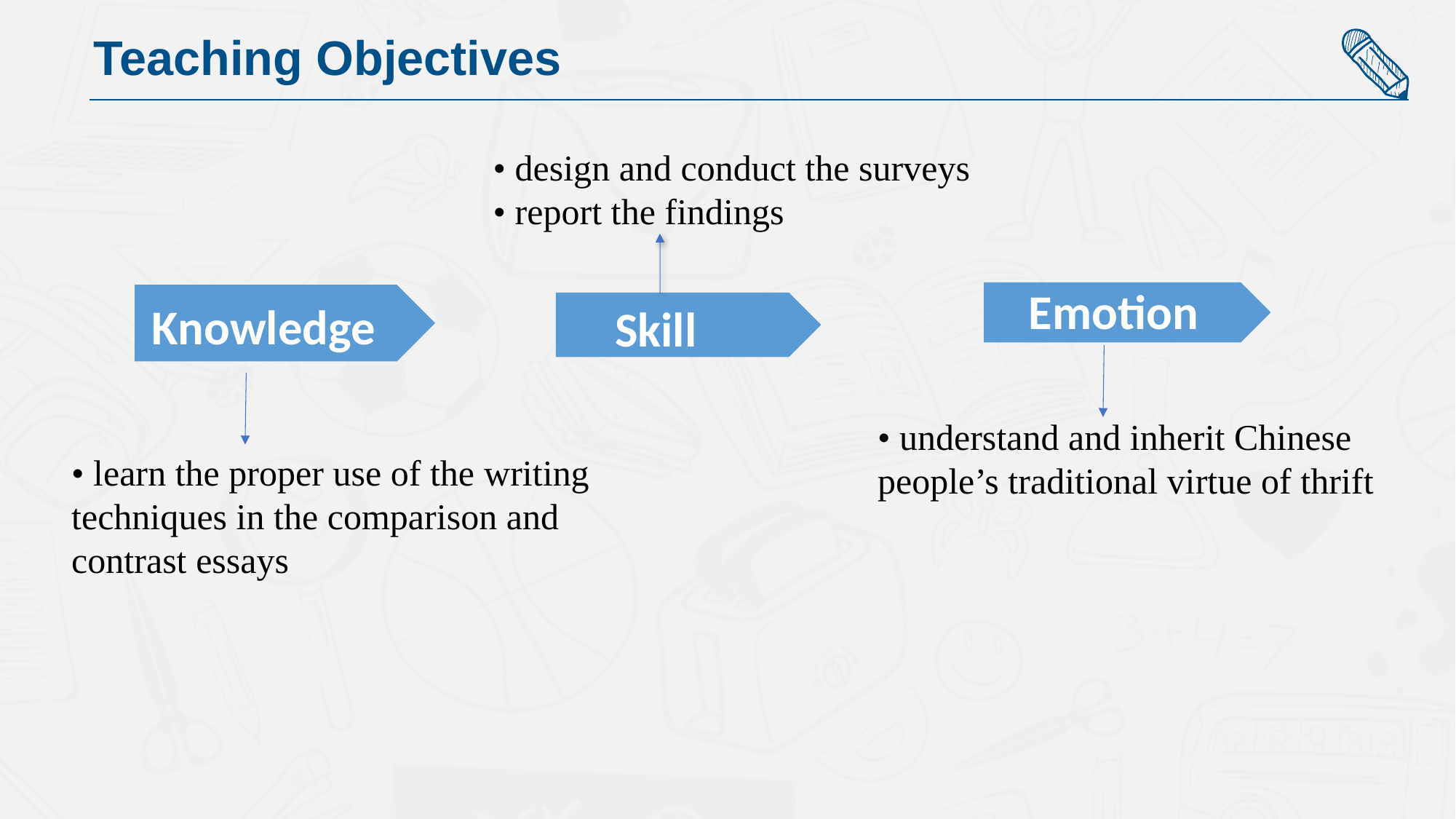

Teaching Objectives
• design and conduct the surveys
• report the findings
Emotion

Knowledge

  Skill
• understand and inherit Chinese people’s traditional virtue of thrift
• learn the proper use of the writing techniques in the comparison and contrast essays